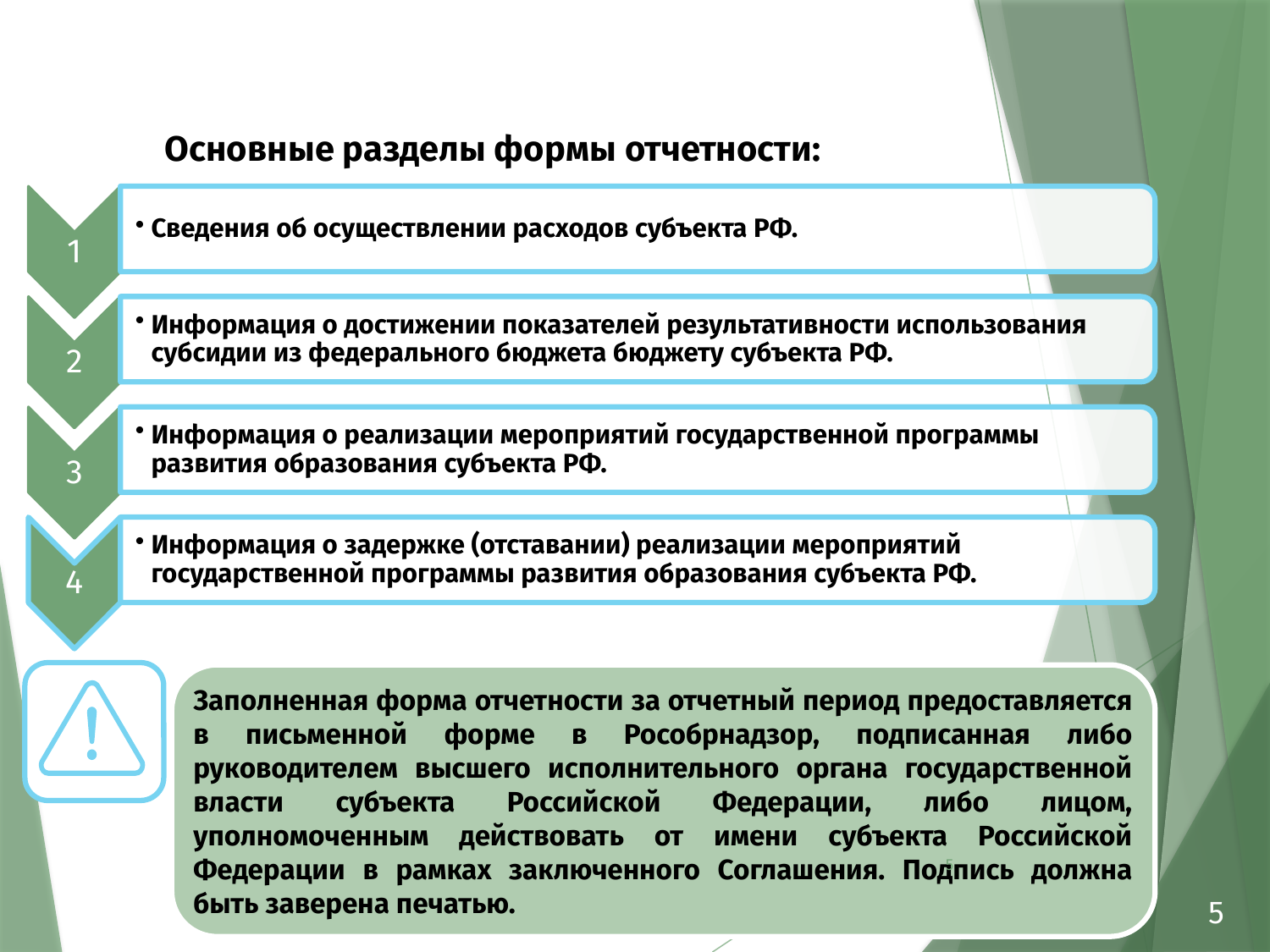

Основные разделы формы отчетности:
1
Сведения об осуществлении расходов субъекта РФ.
2
Информация о достижении показателей результативности использования субсидии из федерального бюджета бюджету субъекта РФ.
3
Информация о реализации мероприятий государственной программы развития образования субъекта РФ.
4
Информация о задержке (отставании) реализации мероприятий государственной программы развития образования субъекта РФ.

Заполненная форма отчетности за отчетный период предоставляется в письменной форме в Рособрнадзор, подписанная либо руководителем высшего исполнительного органа государственной власти субъекта Российской Федерации, либо лицом, уполномоченным действовать от имени субъекта Российской Федерации в рамках заключенного Соглашения. Подпись должна быть заверена печатью.

5
5